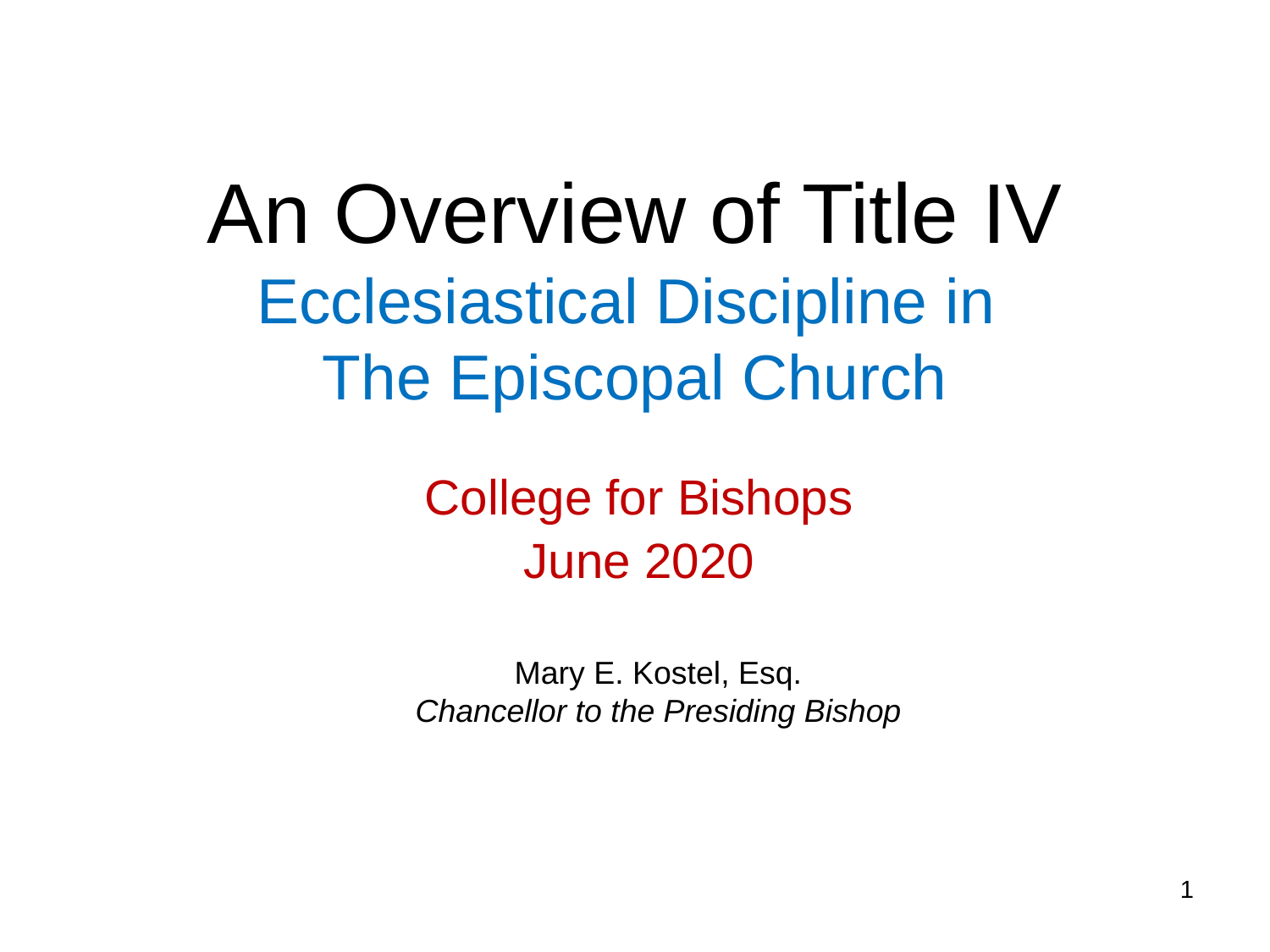

An Overview of Title IV Ecclesiastical Discipline in
The Episcopal Church
College for Bishops
June 2020

Mary E. Kostel, Esq.
Chancellor to the Presiding Bishop
1